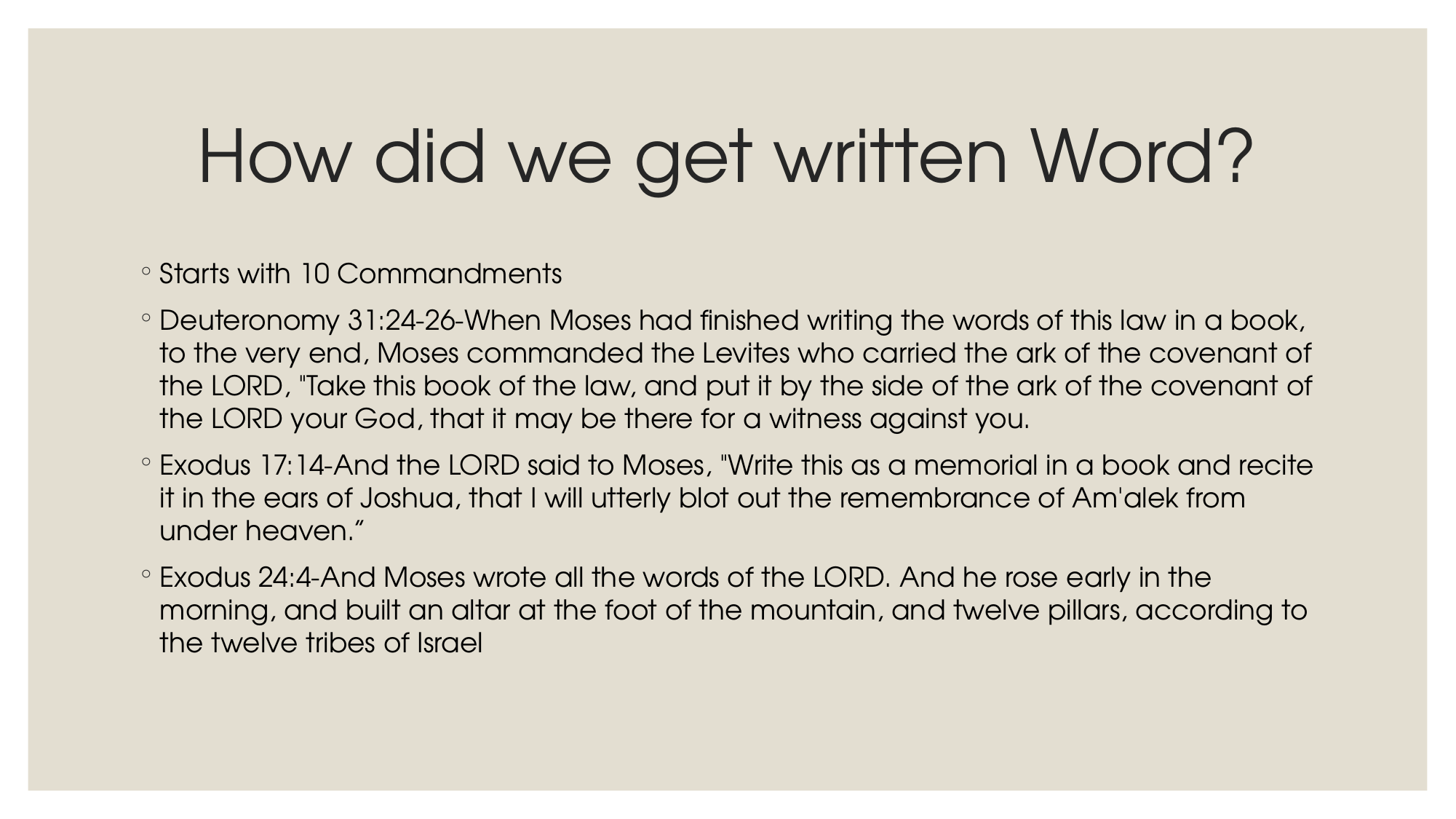

# How did we get written Word?
Starts with 10 Commandments
Deuteronomy 31:24-26-When Moses had finished writing the words of this law in a book, to the very end, Moses commanded the Levites who carried the ark of the covenant of the LORD, "Take this book of the law, and put it by the side of the ark of the covenant of the LORD your God, that it may be there for a witness against you.
Exodus 17:14-And the LORD said to Moses, "Write this as a memorial in a book and recite it in the ears of Joshua, that I will utterly blot out the remembrance of Am'alek from under heaven.”
Exodus 24:4-And Moses wrote all the words of the LORD. And he rose early in the morning, and built an altar at the foot of the mountain, and twelve pillars, according to the twelve tribes of Israel